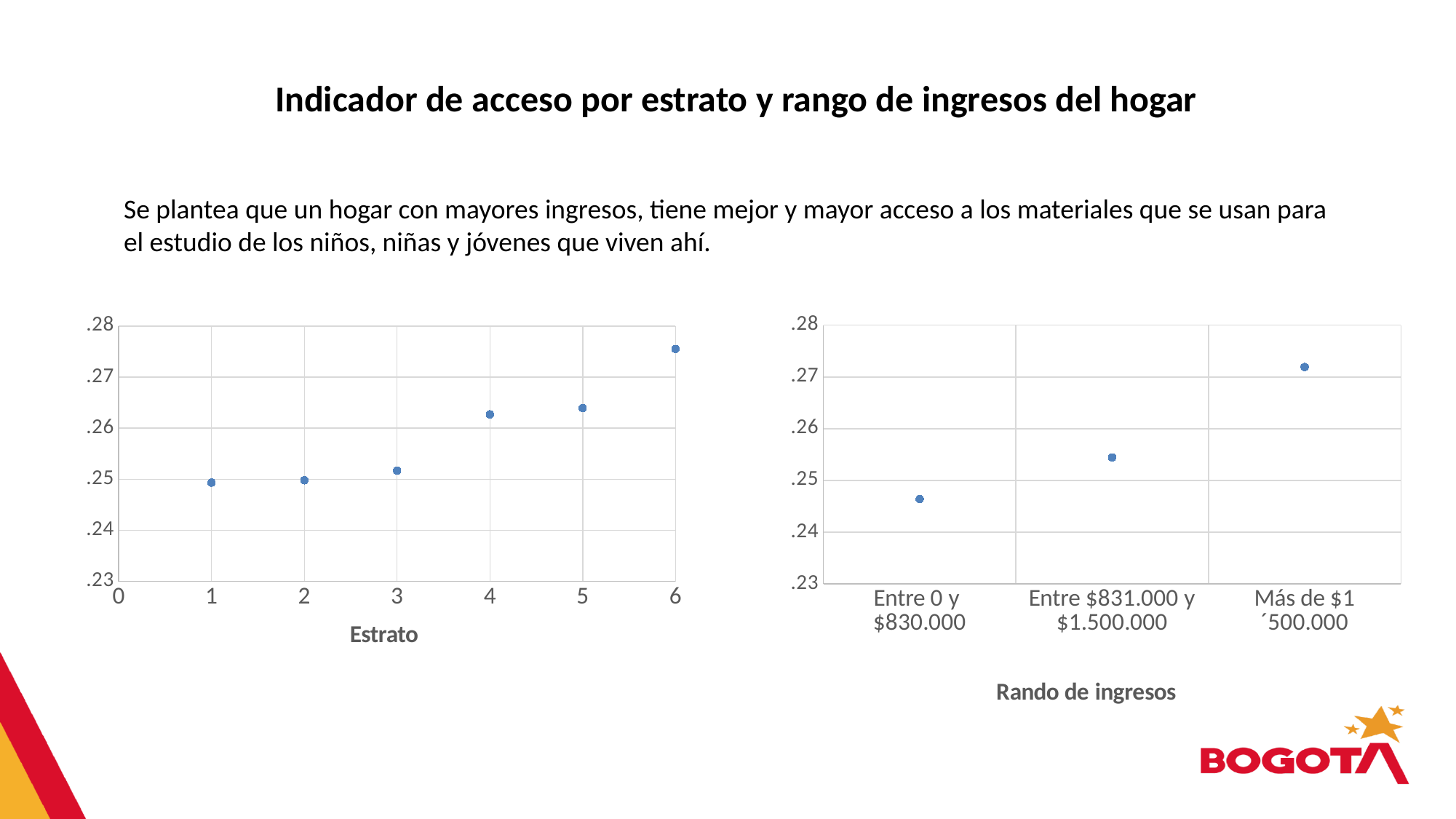

Indicador de acceso por estrato y rango de ingresos del hogar
Se plantea que un hogar con mayores ingresos, tiene mejor y mayor acceso a los materiales que se usan para el estudio de los niños, niñas y jóvenes que viven ahí.

### Chart

| Category |  |
|---|---|

### Chart

| Category |  |
|---|---|
| Entre 0 y  $830.000 | 0.24639038456892973 |
| Entre $831.000 y $1.500.000 | 0.2544400677599231 |
| Más de $1´500.000 | 0.2719220114573354 |